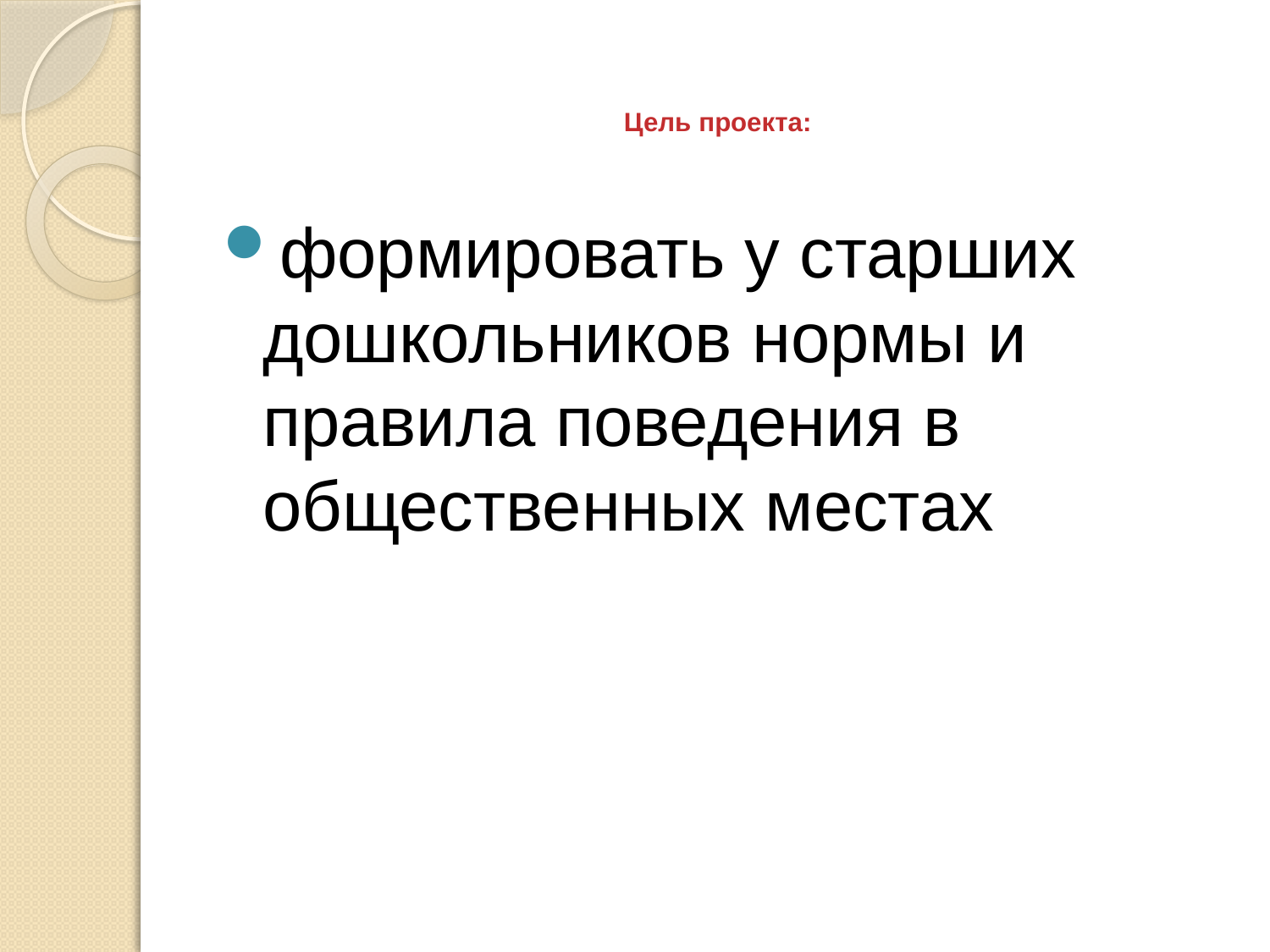

# Цель проекта:
формировать у старших дошкольников нормы и правила поведения в общественных местах